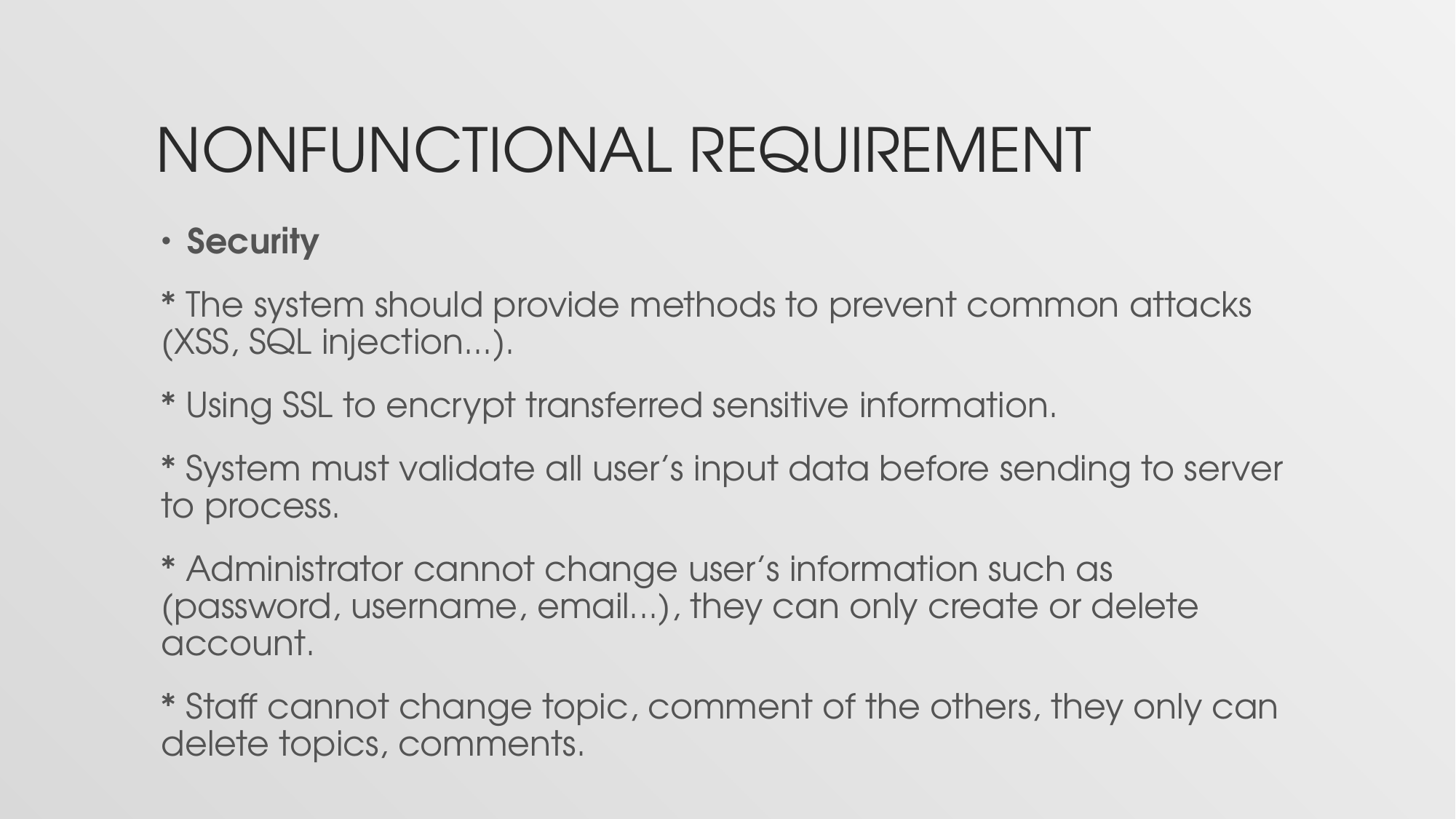

# NONFUNCTIONAL REQUIREMENT
Security
* The system should provide methods to prevent common attacks (XSS, SQL injection...).
* Using SSL to encrypt transferred sensitive information.
* System must validate all user’s input data before sending to server to process.
* Administrator cannot change user’s information such as (password, username, email...), they can only create or delete account.
* Staff cannot change topic, comment of the others, they only can delete topics, comments.